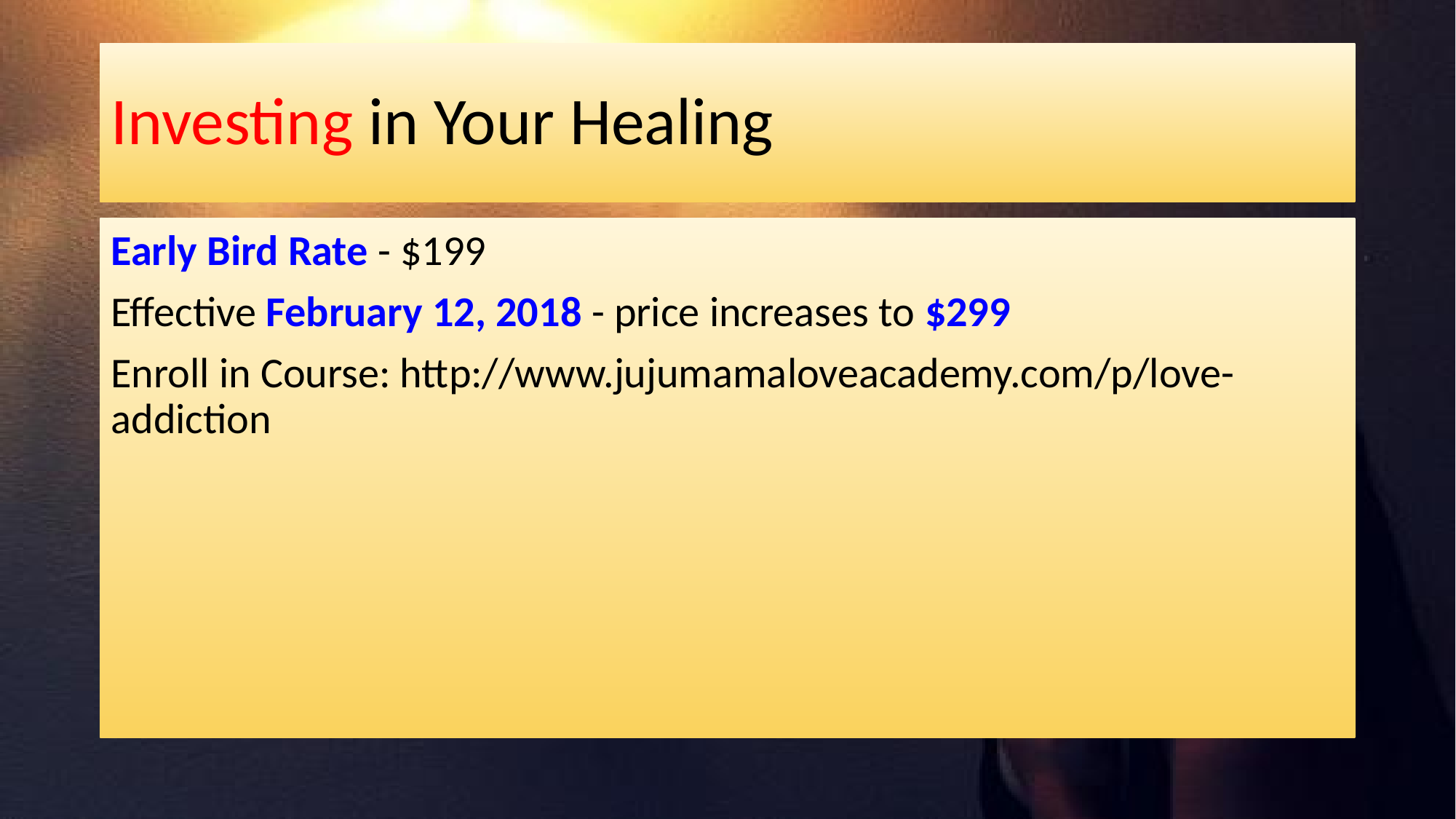

# Investing in Your Healing
Early Bird Rate - $199
Effective February 12, 2018 - price increases to $299
Enroll in Course: http://www.jujumamaloveacademy.com/p/love-addiction